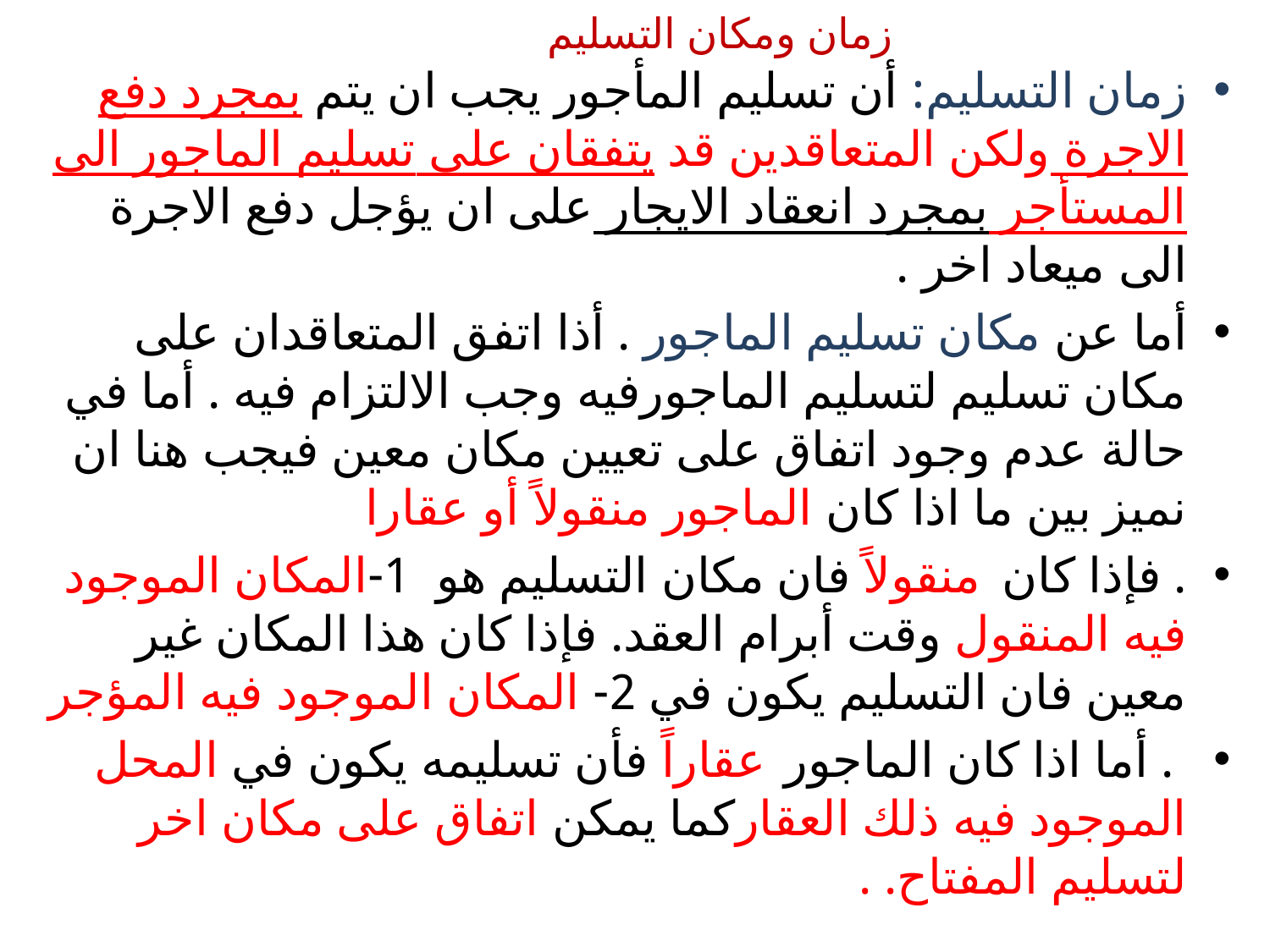

# زمان ومكان التسليم
زمان التسليم: أن تسليم المأجور يجب ان يتم بمجرد دفع الاجرة ولكن المتعاقدين قد يتفقان على تسليم الماجور الى المستأجر بمجرد انعقاد الايجار على ان يؤجل دفع الاجرة الى ميعاد اخر .
أما عن مكان تسليم الماجور . أذا اتفق المتعاقدان على مكان تسليم لتسليم الماجورفيه وجب الالتزام فيه . أما في حالة عدم وجود اتفاق على تعيين مكان معين فيجب هنا ان نميز بين ما اذا كان الماجور منقولاً أو عقارا
. فإذا كان منقولاً فان مكان التسليم هو  1-المكان الموجود فيه المنقول وقت أبرام العقد. فإذا كان هذا المكان غير معين فان التسليم يكون في 2- المكان الموجود فيه المؤجر
 . أما اذا كان الماجور عقاراً فأن تسليمه يكون في المحل الموجود فيه ذلك العقاركما يمكن اتفاق على مكان اخر لتسليم المفتاح. .